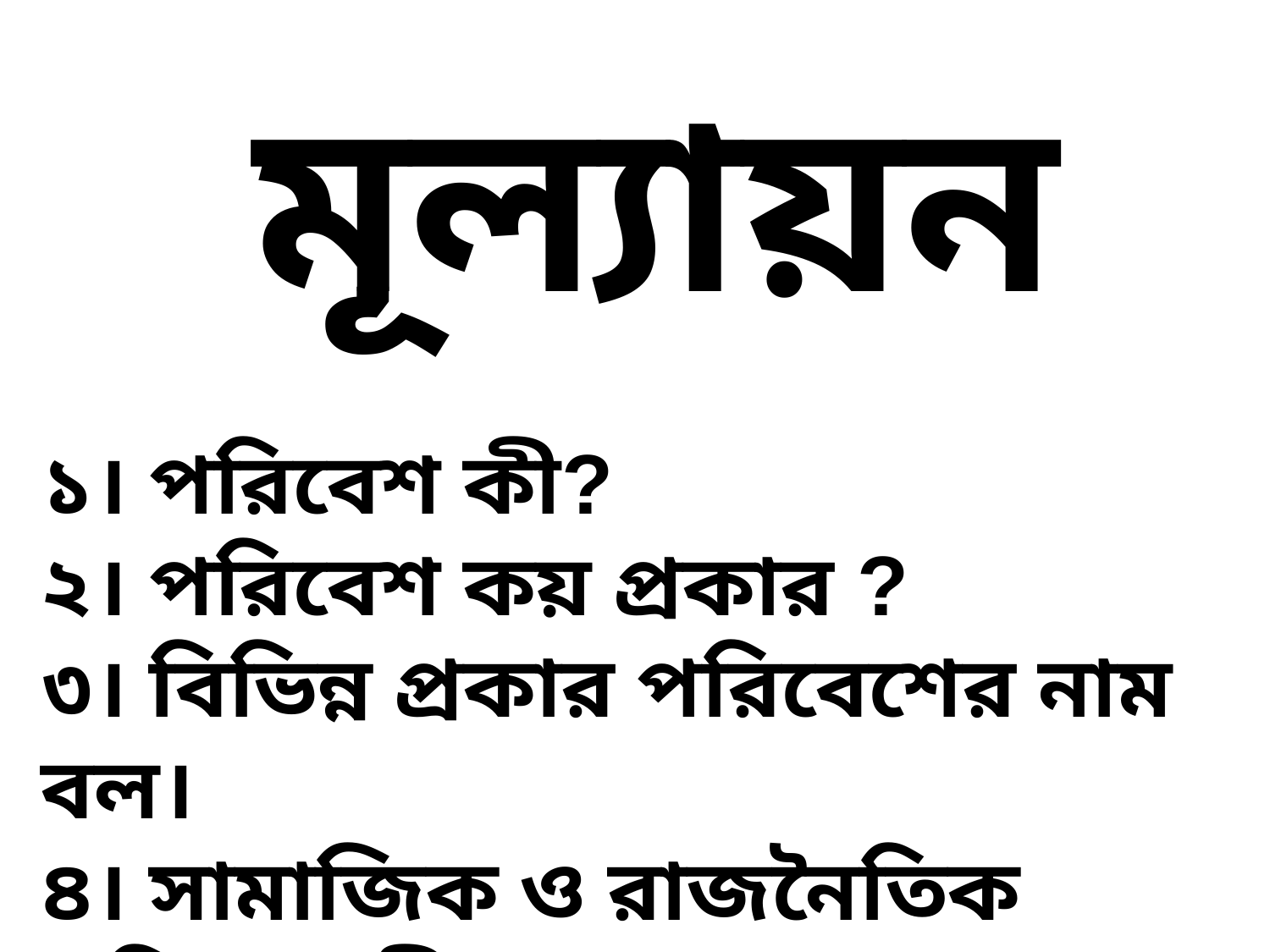

মূল্যায়ন

১। পরিবেশ কী?
২। পরিবেশ কয় প্রকার ?
৩। বিভিন্ন প্রকার পরিবেশের নাম বল।
৪। সামাজিক ও রাজনৈতিক পরিবেশ কী ?